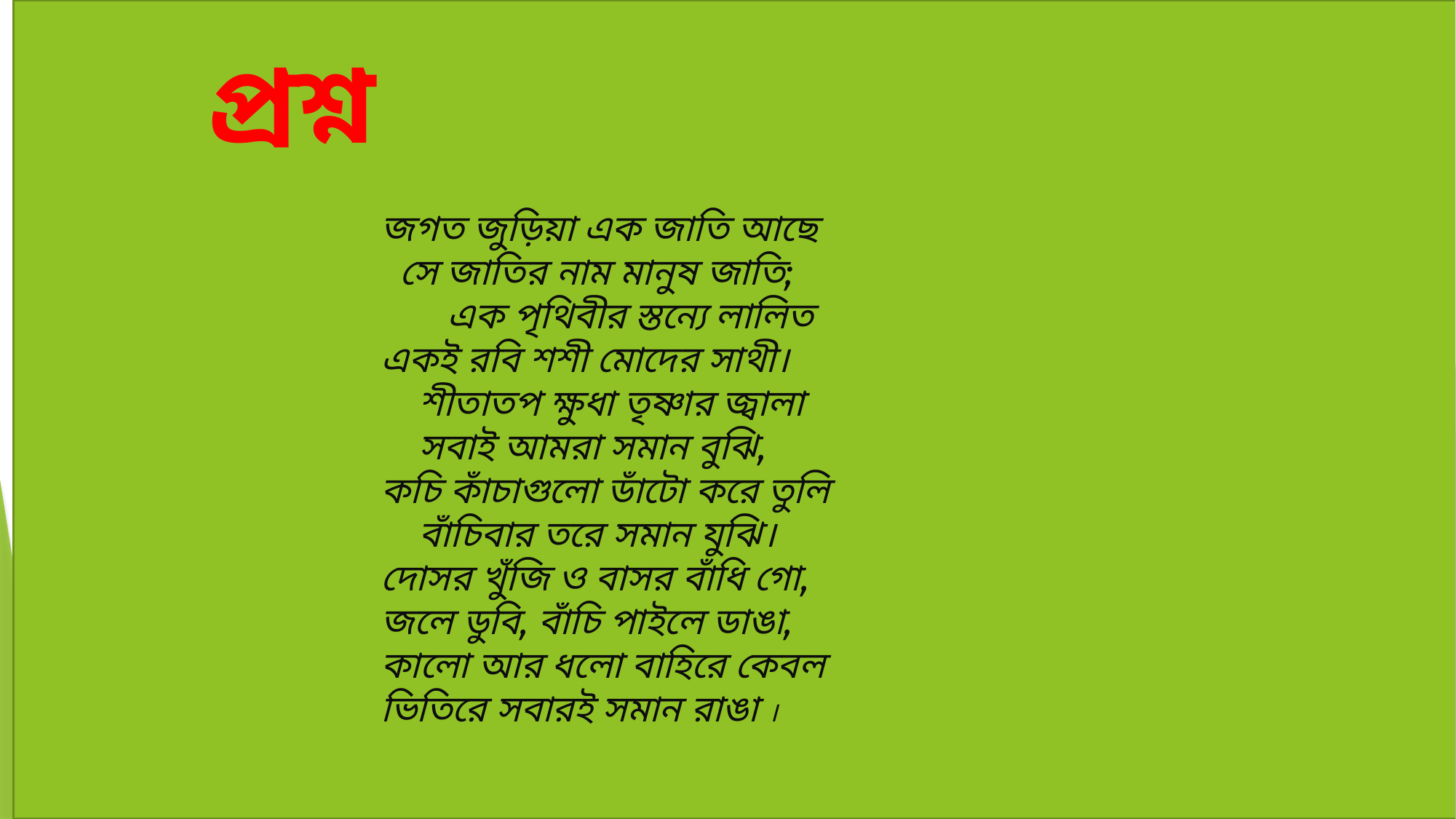

প্রশ্ন
জগত জুড়িয়া এক জাতি আছে
  সে জাতির নাম মানুষ জাতি;
       এক পৃথিবীর স্তন্যে লালিত
একই রবি শশী মোদের সাথী।
    শীতাতপ ক্ষুধা তৃষ্ণার জ্বালা
    সবাই আমরা সমান বুঝি,
কচি কাঁচাগুলো ডাঁটো করে তুলি
    বাঁচিবার তরে সমান যুঝি।
দোসর খুঁজি ও বাসর বাঁধি গো,
জলে ডুবি, বাঁচি পাইলে ডাঙা,
কালো আর ধলো বাহিরে কেবল
ভিতিরে সবারই সমান রাঙা ।